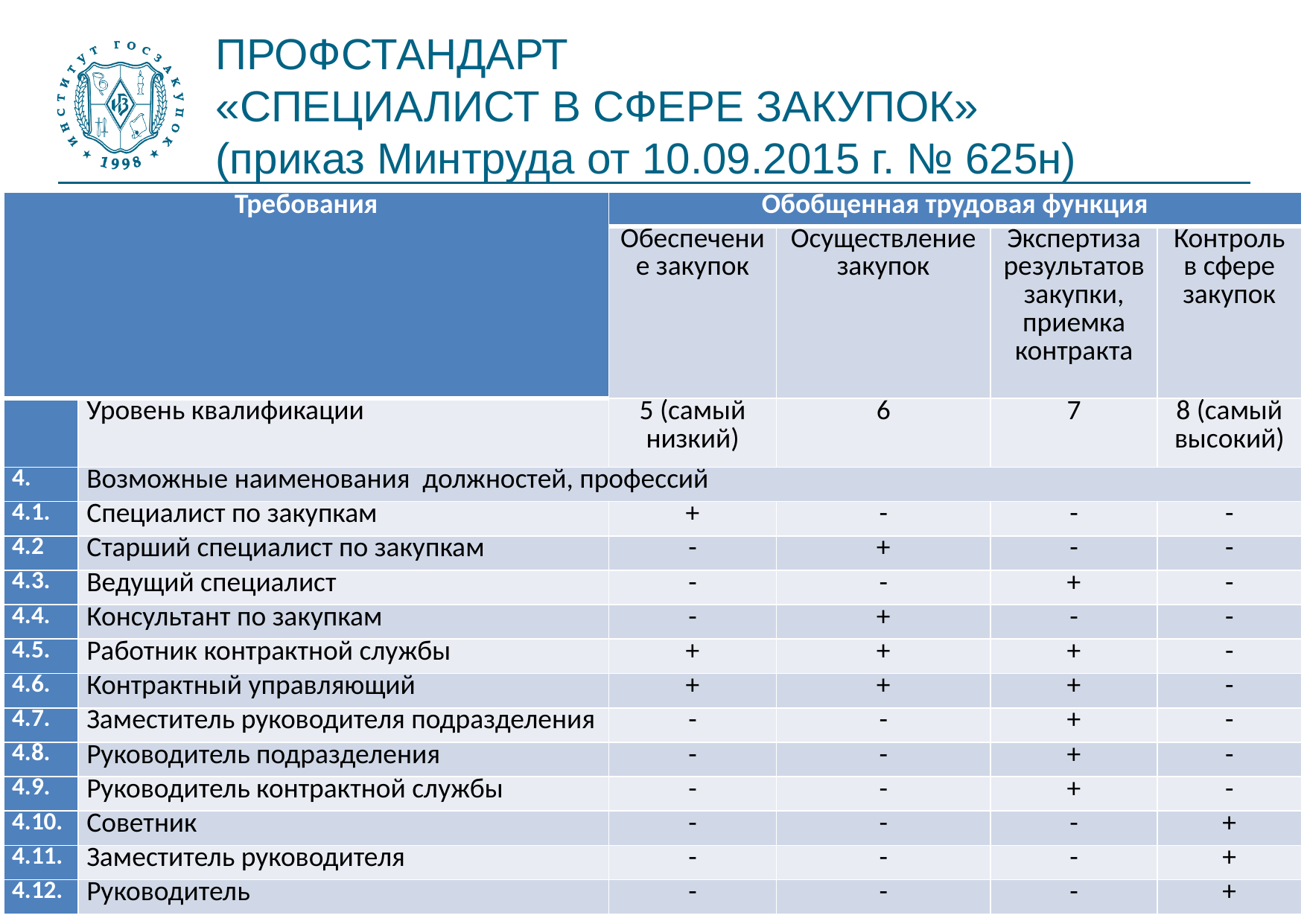

# ПРОФСТАНДАРТ «СПЕЦИАЛИСТ В СФЕРЕ ЗАКУПОК» (приказ Минтруда от 10.09.2015 г. № 625н)
| Требования |  | Обобщенная трудовая функция |  |  |  |
| --- | --- | --- | --- | --- | --- |
|  |  | Обеспечение закупок | Осуществление закупок | Экспертиза результатов закупки, приемка контракта | Контроль в сфере закупок |
|  | Уровень квалификации | 5 (самый низкий) | 6 | 7 | 8 (самый высокий) |
| 4. | Возможные наименования должностей, профессий |  |  |  |  |
| 4.1. | Специалист по закупкам | + | - | - | - |
| 4.2 | Старший специалист по закупкам | - | + | - | - |
| 4.3. | Ведущий специалист | - | - | + | - |
| 4.4. | Консультант по закупкам | - | + | - | - |
| 4.5. | Работник контрактной службы | + | + | + | - |
| 4.6. | Контрактный управляющий | + | + | + | - |
| 4.7. | Заместитель руководителя подразделения | - | - | + | - |
| 4.8. | Руководитель подразделения | - | - | + | - |
| 4.9. | Руководитель контрактной службы | - | - | + | - |
| 4.10. | Советник | - | - | - | + |
| 4.11. | Заместитель руководителя | - | - | - | + |
| 4.12. | Руководитель | - | - | - | + |